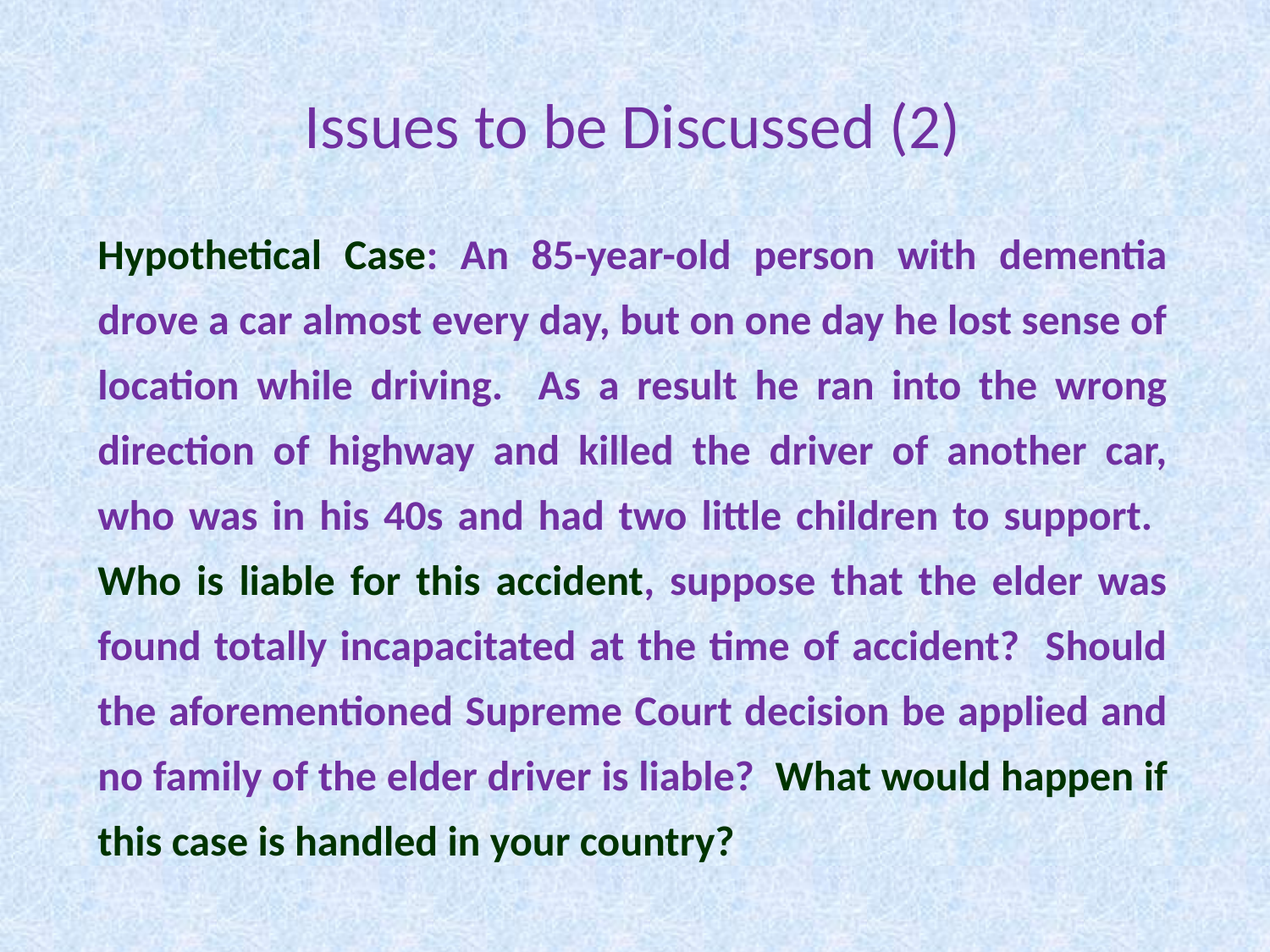

# Issues to be Discussed (2)
Hypothetical Case: An 85-year-old person with dementia drove a car almost every day, but on one day he lost sense of location while driving.  As a result he ran into the wrong direction of highway and killed the driver of another car, who was in his 40s and had two little children to support.  Who is liable for this accident, suppose that the elder was found totally incapacitated at the time of accident?  Should the aforementioned Supreme Court decision be applied and no family of the elder driver is liable?  What would happen if this case is handled in your country?